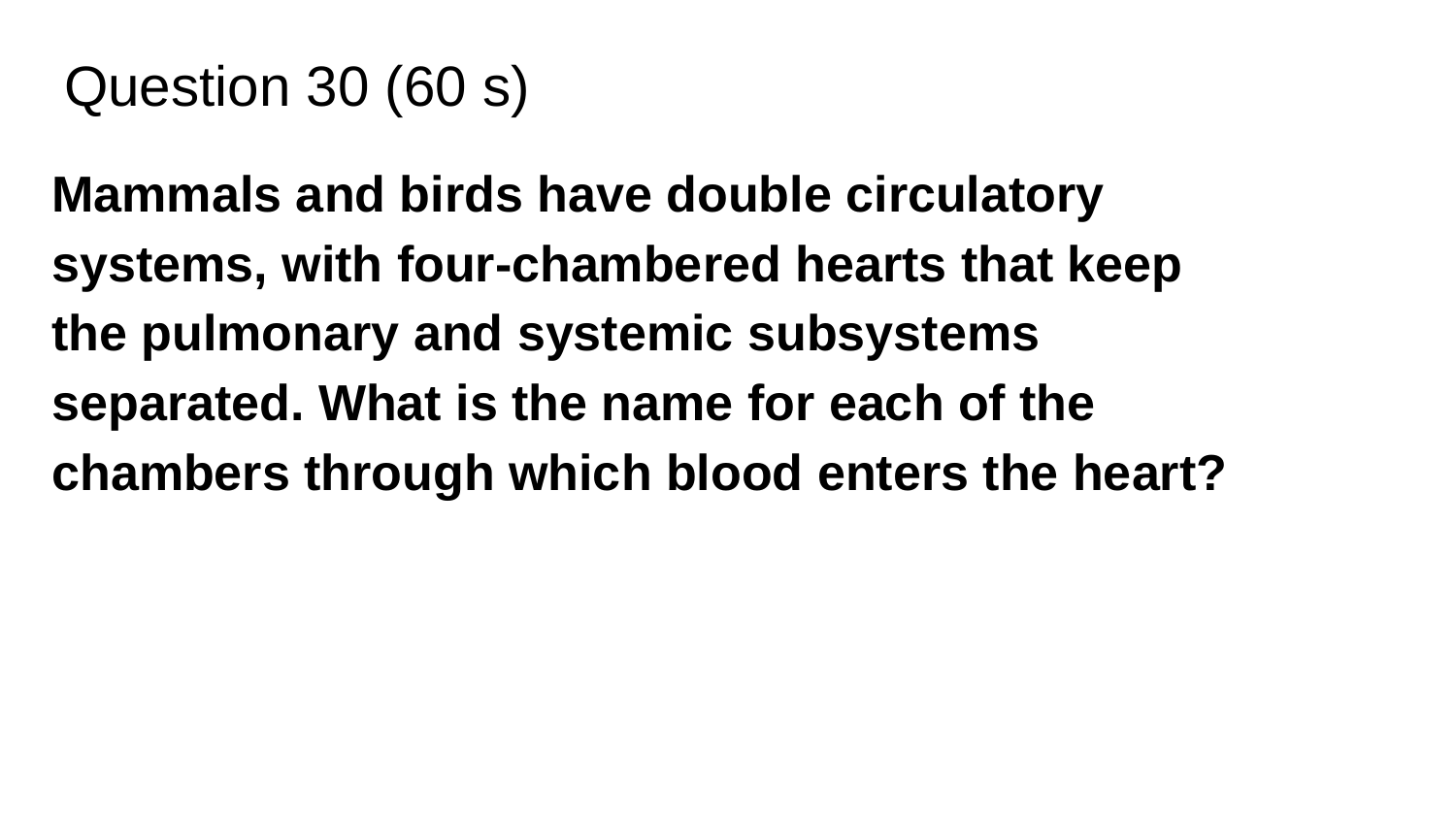

# Question 30 (60 s)

Mammals and birds have double circulatory systems, with four-chambered hearts that keep the pulmonary and systemic subsystems separated. What is the name for each of the chambers through which blood enters the heart?